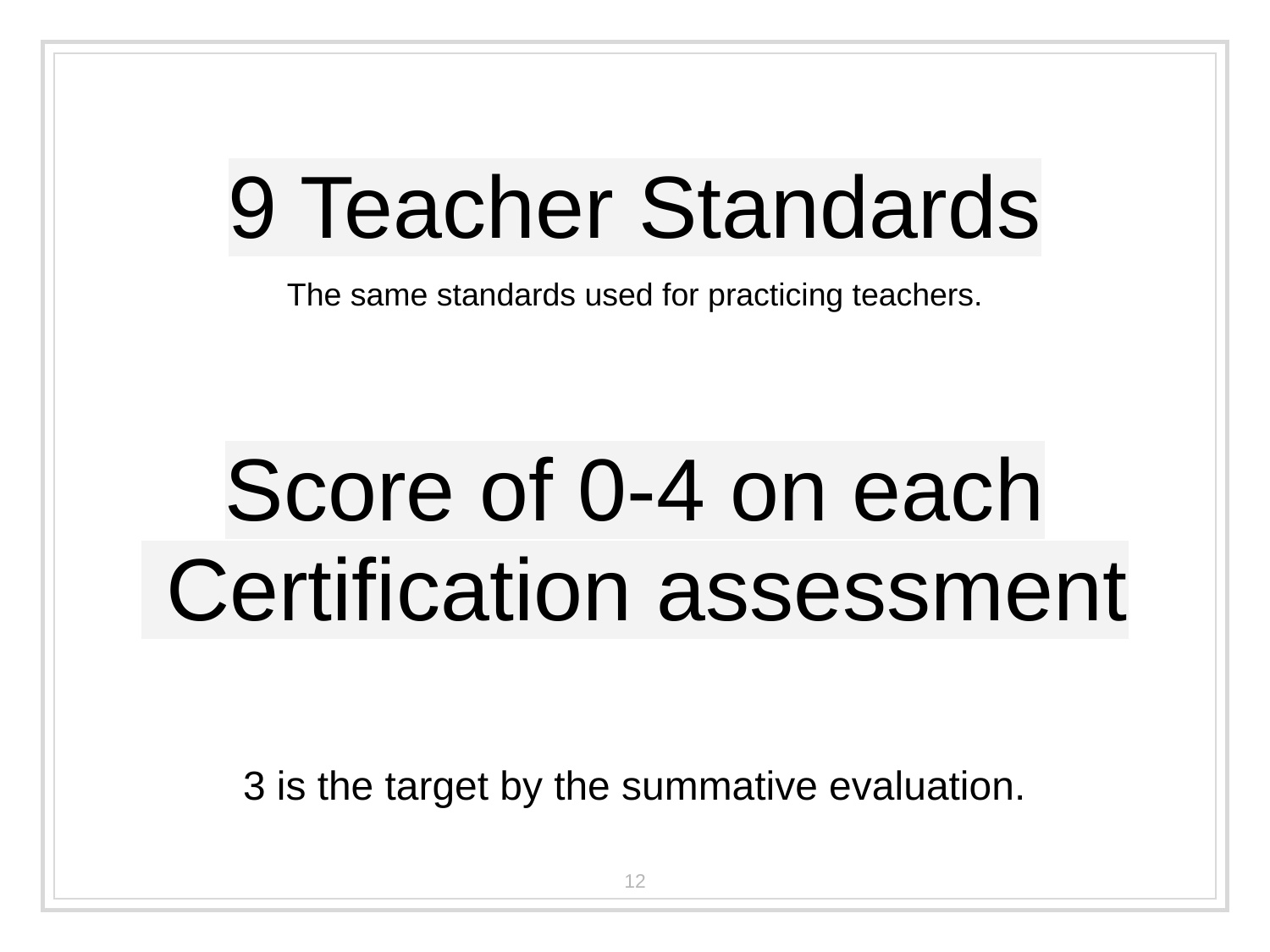

9 Teacher Standards
The same standards used for practicing teachers.
Score of 0-4 on each
 Certification assessment
3 is the target by the summative evaluation.
12